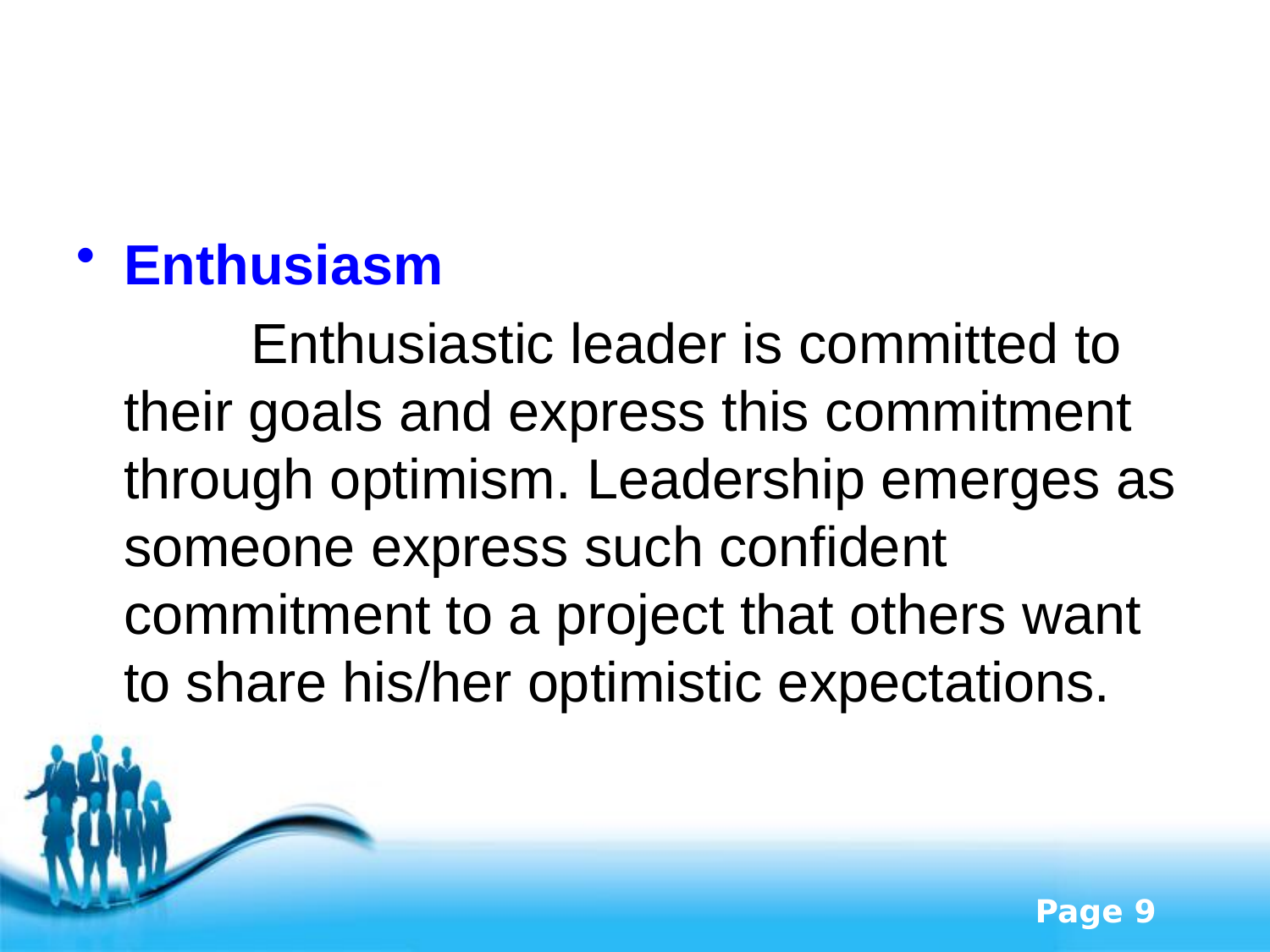

#
Enthusiasm
		Enthusiastic leader is committed to their goals and express this commitment through optimism. Leadership emerges as someone express such confident commitment to a project that others want to share his/her optimistic expectations.